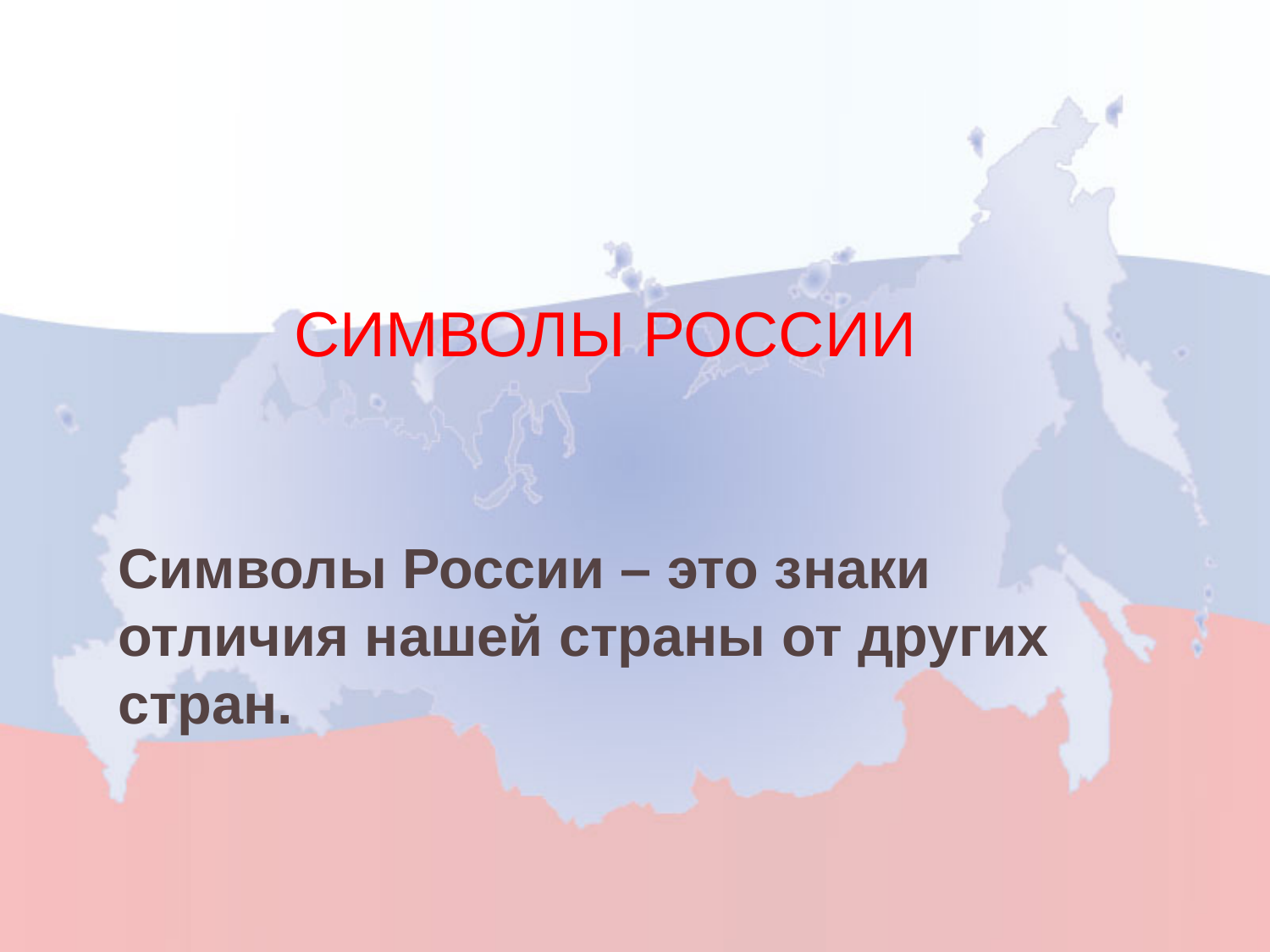

# Символы России
Символы России – это знаки отличия нашей страны от других стран.